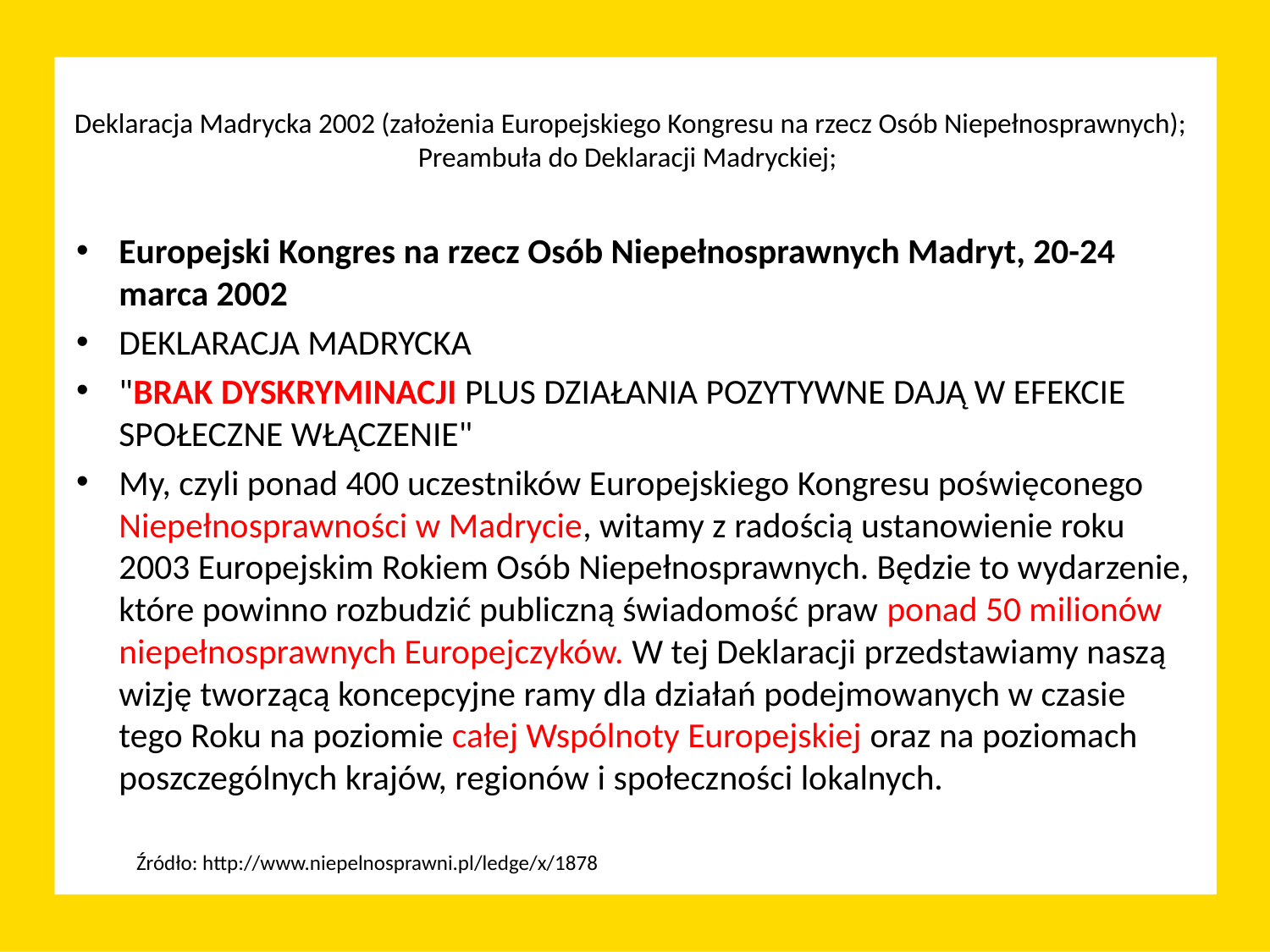

# Deklaracja Madrycka 2002 (założenia Europejskiego Kongresu na rzecz Osób Niepełnosprawnych); Preambuła do Deklaracji Madryckiej;
Europejski Kongres na rzecz Osób Niepełnosprawnych Madryt, 20-24 marca 2002
DEKLARACJA MADRYCKA
"BRAK DYSKRYMINACJI PLUS DZIAŁANIA POZYTYWNE DAJĄ W EFEKCIE SPOŁECZNE WŁĄCZENIE"
My, czyli ponad 400 uczestników Europejskiego Kongresu poświęconego Niepełnosprawności w Madrycie, witamy z radością ustanowienie roku 2003 Europejskim Rokiem Osób Niepełnosprawnych. Będzie to wydarzenie, które powinno rozbudzić publiczną świadomość praw ponad 50 milionów niepełnosprawnych Europejczyków. W tej Deklaracji przedstawiamy naszą wizję tworzącą koncepcyjne ramy dla działań podejmowanych w czasie tego Roku na poziomie całej Wspólnoty Europejskiej oraz na poziomach poszczególnych krajów, regionów i społeczności lokalnych.

 Źródło: http://www.niepelnosprawni.pl/ledge/x/1878